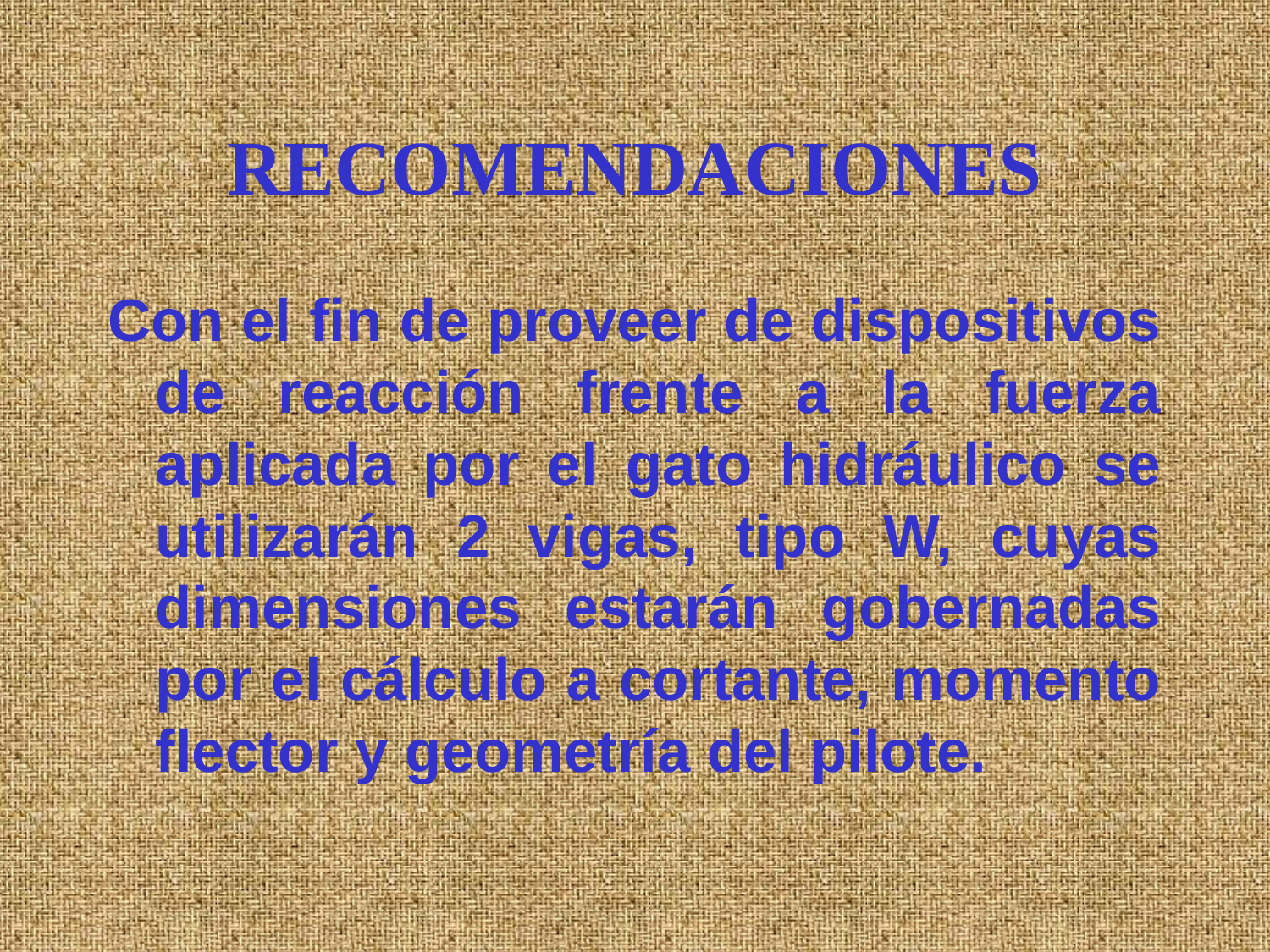

# RECOMENDACIONES
Con el fin de proveer de dispositivos de reacción frente a la fuerza aplicada por el gato hidráulico se utilizarán 2 vigas, tipo W, cuyas dimensiones estarán gobernadas por el cálculo a cortante, momento flector y geometría del pilote.